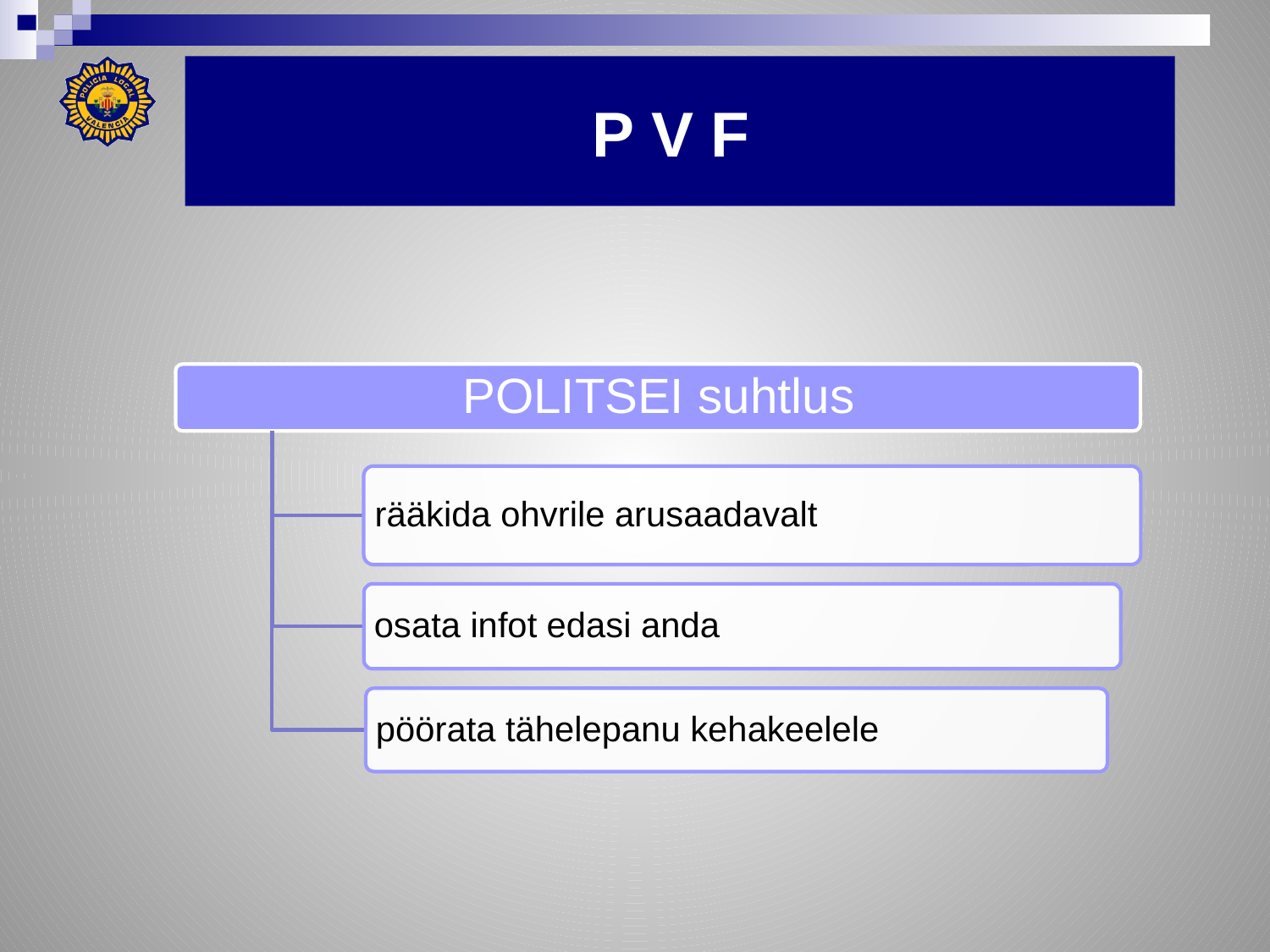

# P V F
POLITSEI suhtlus
rääkida ohvrile arusaadavalt
osata infot edasi anda
pöörata tähelepanu kehakeelele